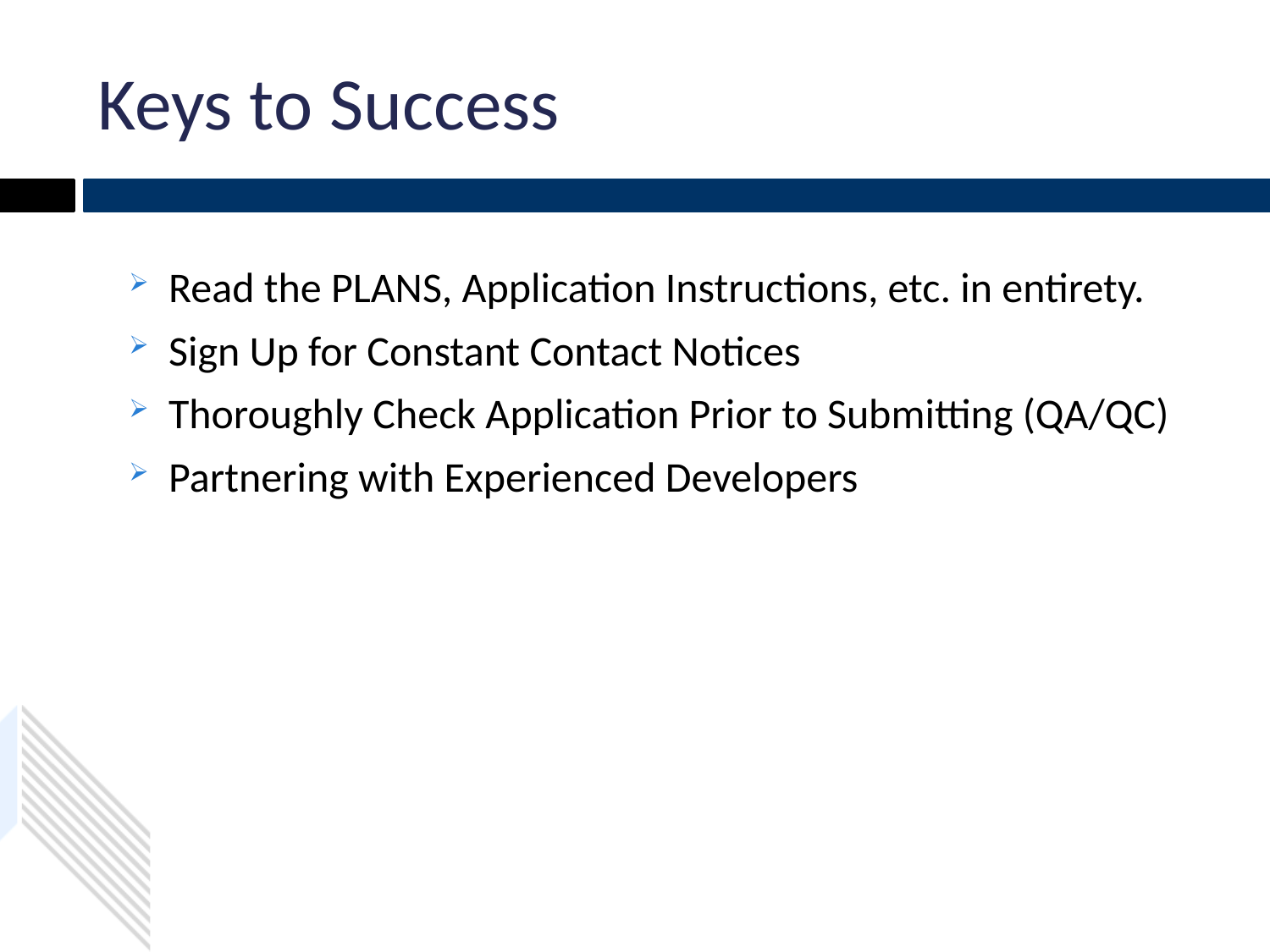

# Keys to Success
Read the PLANS, Application Instructions, etc. in entirety.
Sign Up for Constant Contact Notices
Thoroughly Check Application Prior to Submitting (QA/QC)
Partnering with Experienced Developers